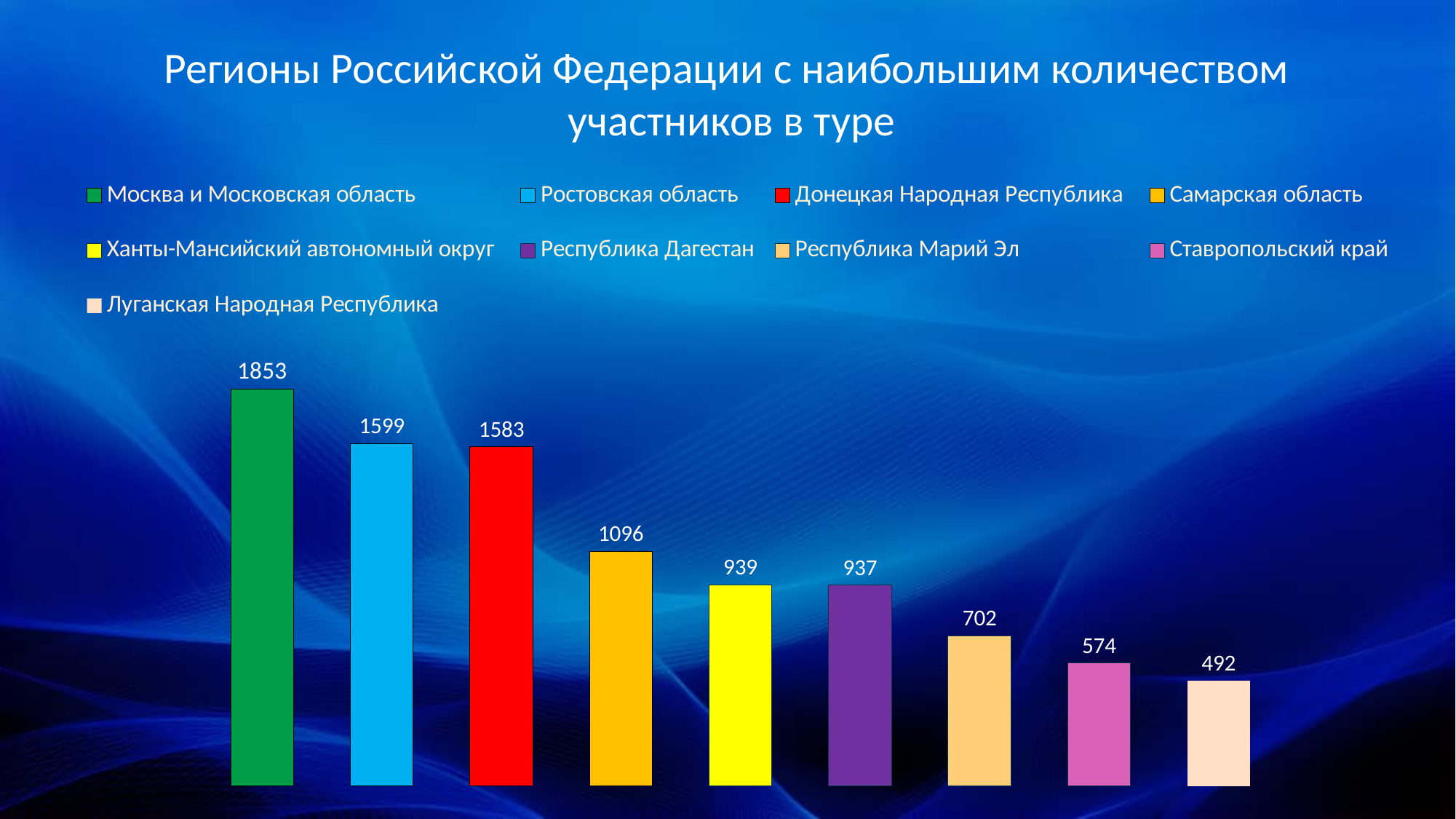

# Регионы Российской Федерации с наибольшим количеством  участников в туре

### Chart

| Category | Москва и Московская область | Ростовская область  | Донецкая Народная Республика  | Самарская область  | Ханты-Мансийский автономный округ  | Республика Дагестан | Республика Марий Эл  | Ставропольский край  | Луганская Народная Республика  |
|---|---|---|---|---|---|---|---|---|---|
| Категория 1 | 1853.0 | 1599.0 | 1583.0 | 1096.0 | 939.0 | 937.0 | 702.0 | 574.0 | 492.0 |